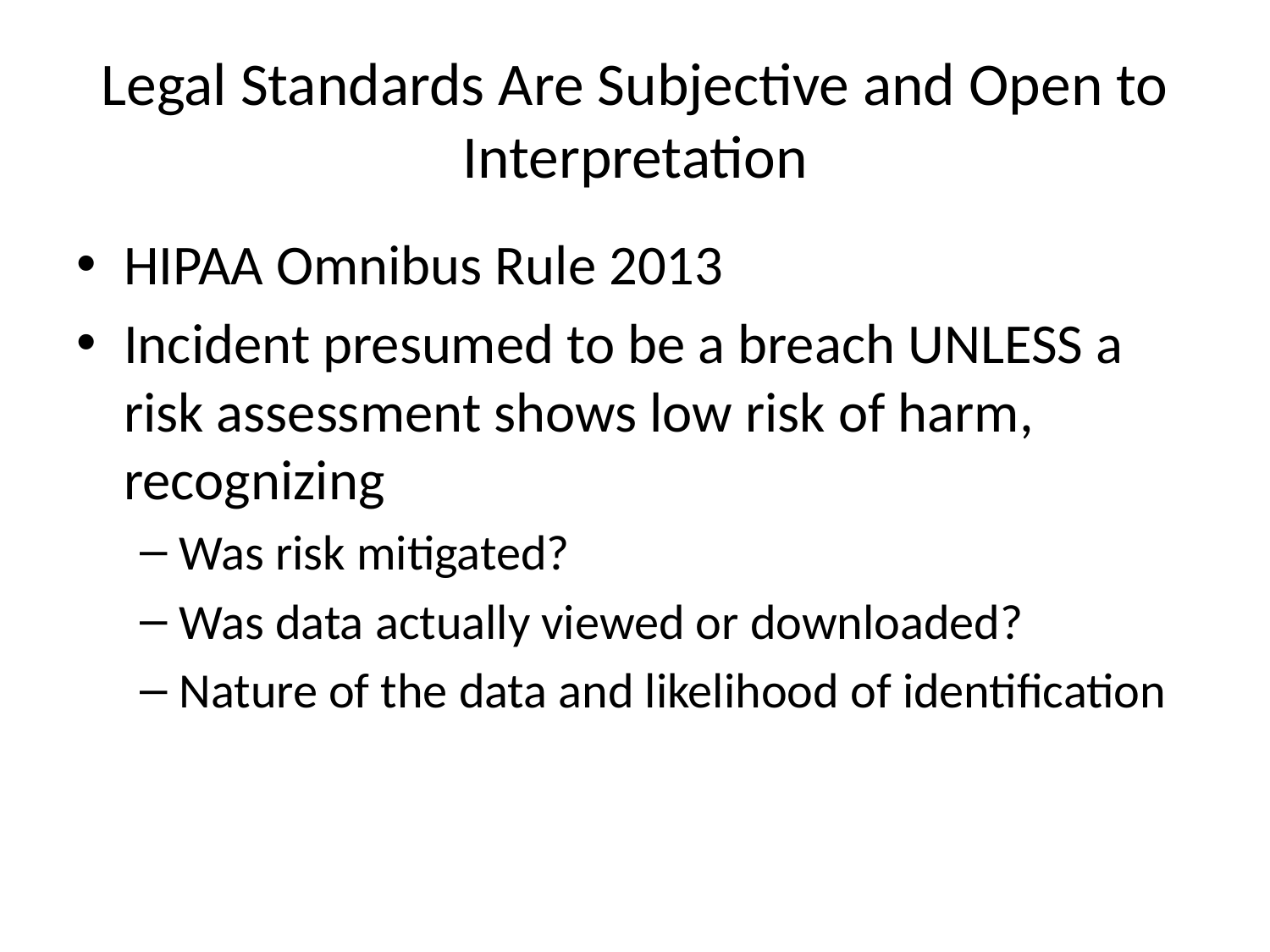

# Legal Standards Are Subjective and Open to Interpretation
HIPAA Omnibus Rule 2013
Incident presumed to be a breach UNLESS a risk assessment shows low risk of harm, recognizing
Was risk mitigated?
Was data actually viewed or downloaded?
Nature of the data and likelihood of identification